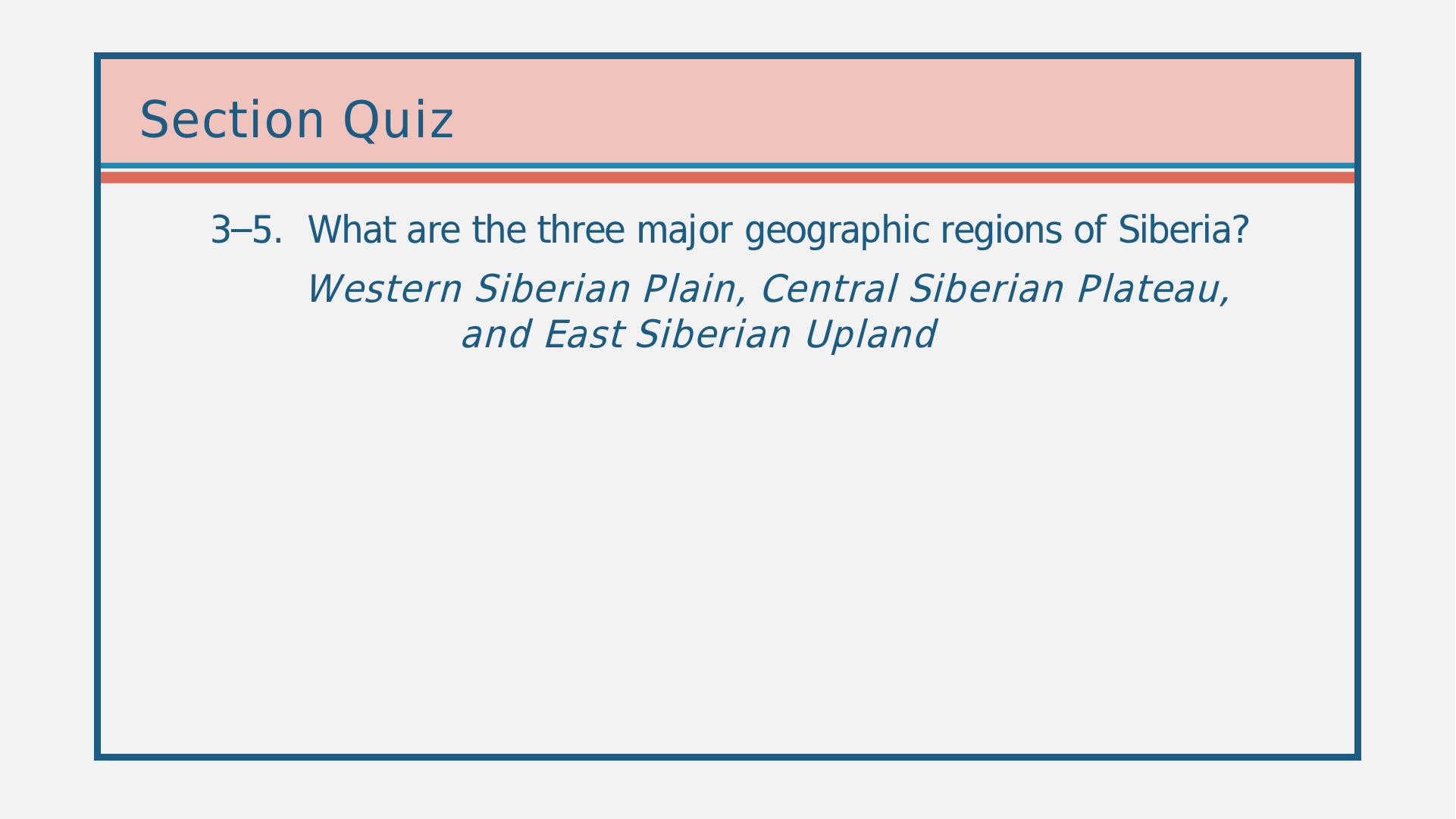

3–5.  What are the three major geographic regions of Siberia?
Western Siberian Plain, Central Siberian Plateau,                     and East Siberian Upland